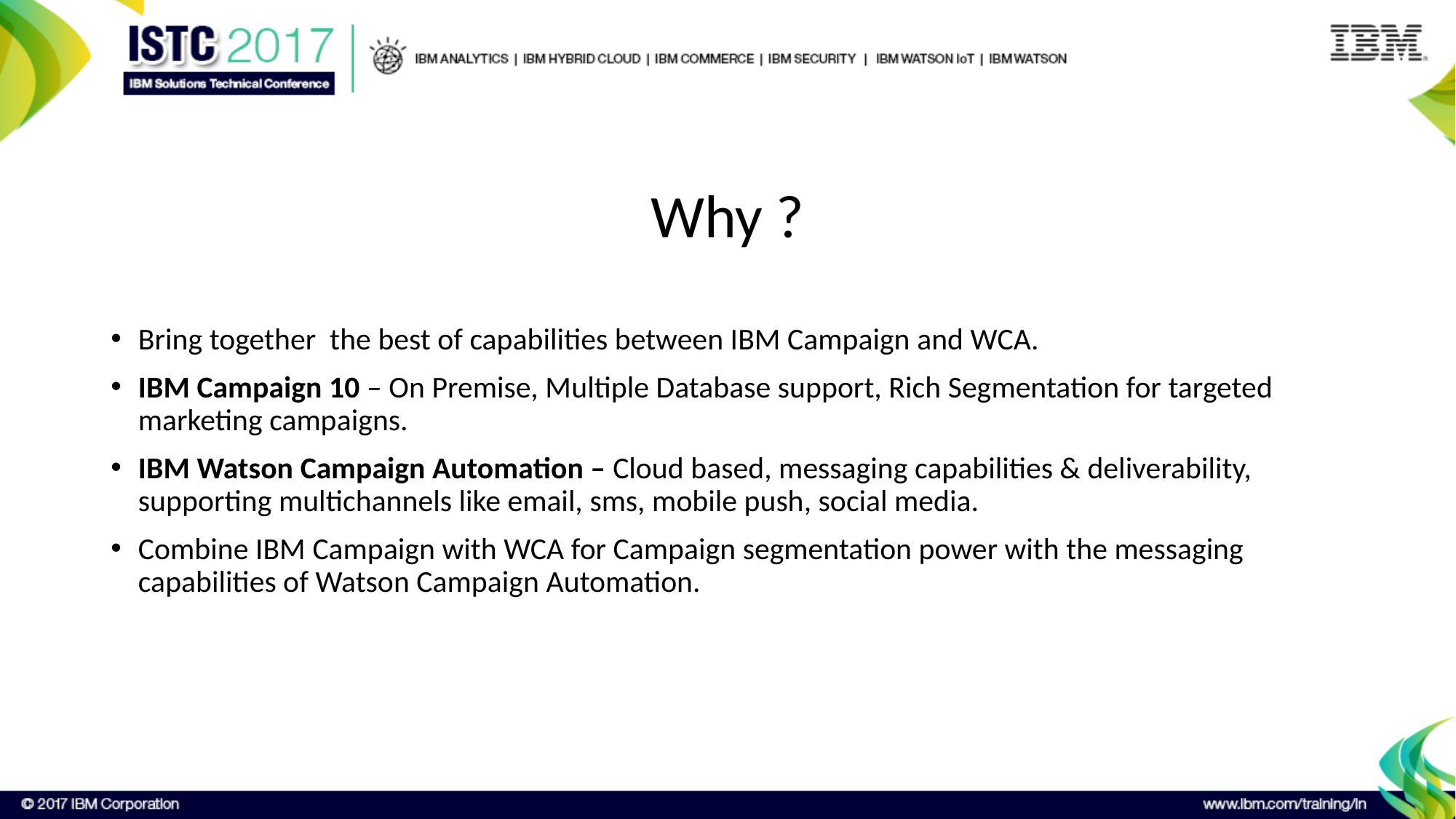

# Why ?
Bring together  the best of capabilities between IBM Campaign and WCA.
IBM Campaign 10 – On Premise, Multiple Database support, Rich Segmentation for targeted marketing campaigns.
IBM Watson Campaign Automation – Cloud based, messaging capabilities & deliverability, supporting multichannels like email, sms, mobile push, social media.
Combine IBM Campaign with WCA for Campaign segmentation power with the messaging capabilities of Watson Campaign Automation.